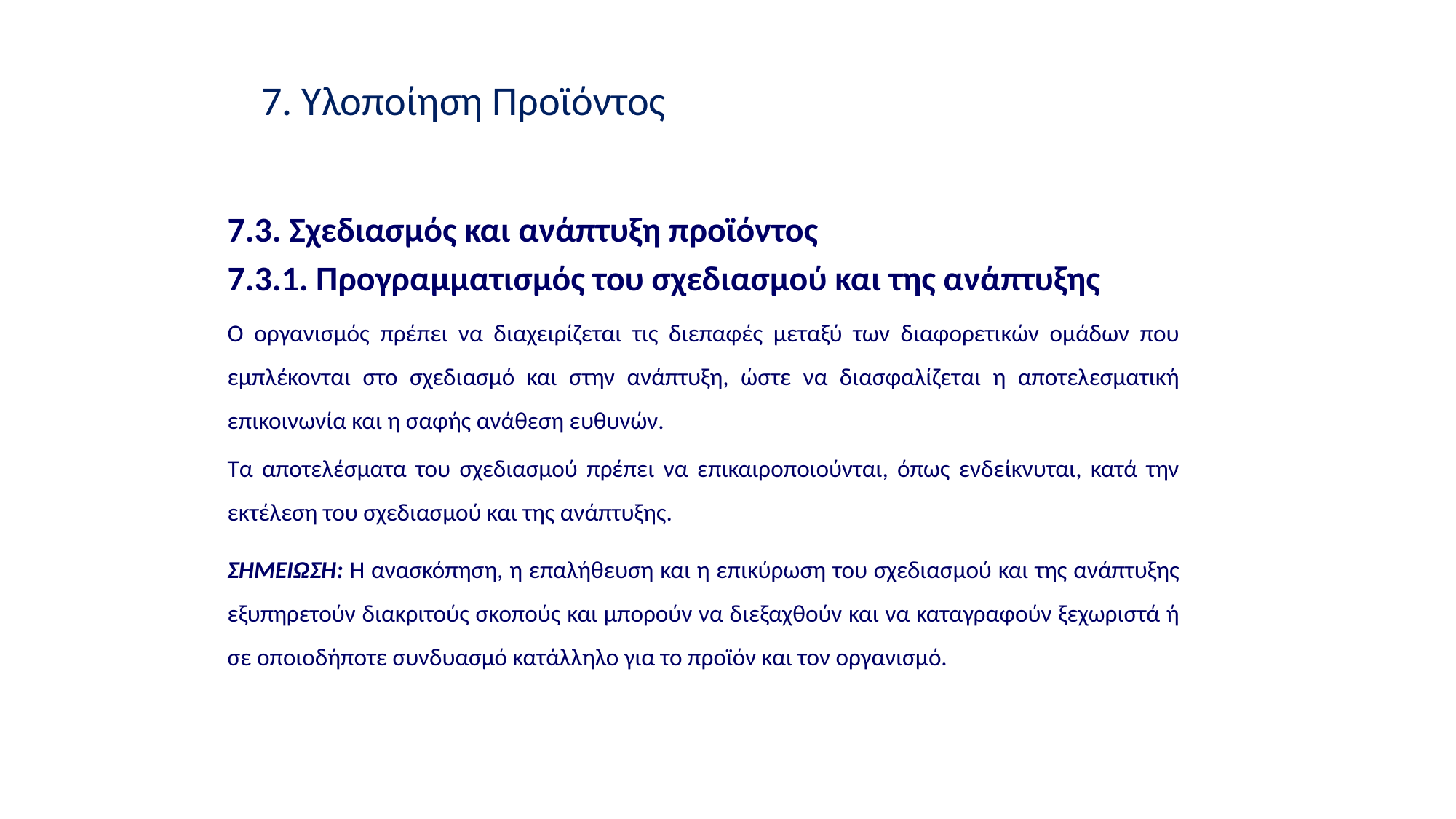

7. Υλοποίηση Προϊόντος
7.3. Σχεδιασμός και ανάπτυξη προϊόντος
7.3.1. Προγραμματισμός του σχεδιασμού και της ανάπτυξης
Ο οργανισμός πρέπει να διαχειρίζεται τις διεπαφές μεταξύ των διαφορετικών ομάδων που εμπλέκονται στο σχεδιασμό και στην ανάπτυξη, ώστε να διασφαλίζεται η αποτελεσματική επικοινωνία και η σαφής ανάθεση ευθυνών.
Τα αποτελέσματα του σχεδιασμού πρέπει να επικαιροποιούνται, όπως ενδείκνυται, κατά την εκτέλεση του σχεδιασμού και της ανάπτυξης.
ΣΗΜΕΙΩΣΗ: Η ανασκόπηση, η επαλήθευση και η επικύρωση του σχεδιασμού και της ανάπτυξης εξυπηρετούν διακριτούς σκοπούς και μπορούν να διεξαχθούν και να καταγραφούν ξεχωριστά ή σε οποιοδήποτε συνδυασμό κατάλληλο για το προϊόν και τον οργανισμό.